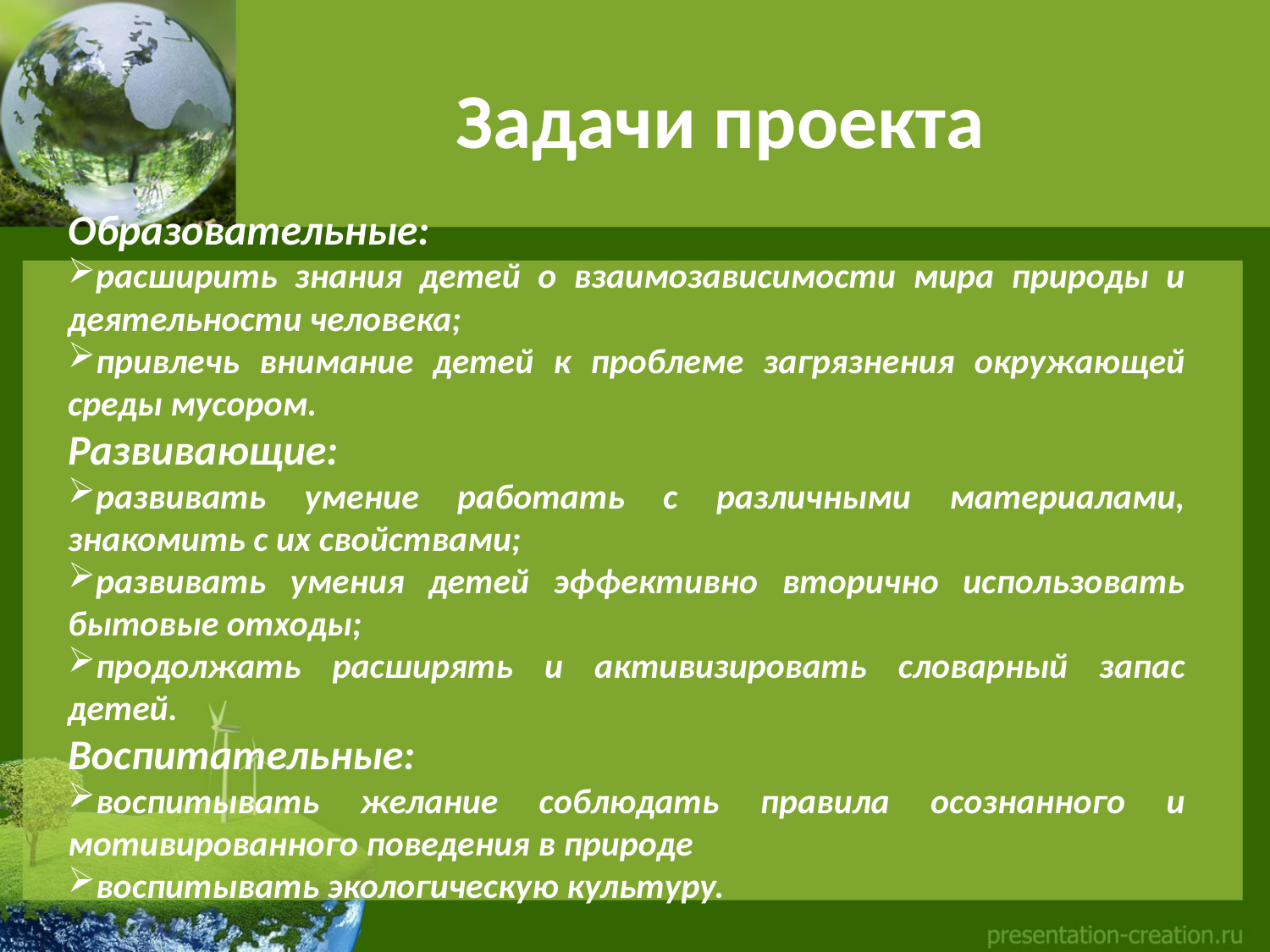

# Задачи проекта
Образовательные:
расширить знания детей о взаимозависимости мира природы и деятельности человека;
привлечь внимание детей к проблеме загрязнения окружающей среды мусором.
Развивающие:
развивать умение работать с различными материалами, знакомить с их свойствами;
развивать умения детей эффективно вторично использовать бытовые отходы;
продолжать расширять и активизировать словарный запас детей.
Воспитательные:
воспитывать желание соблюдать правила осознанного и мотивированного поведения в природе
воспитывать экологическую культуру.